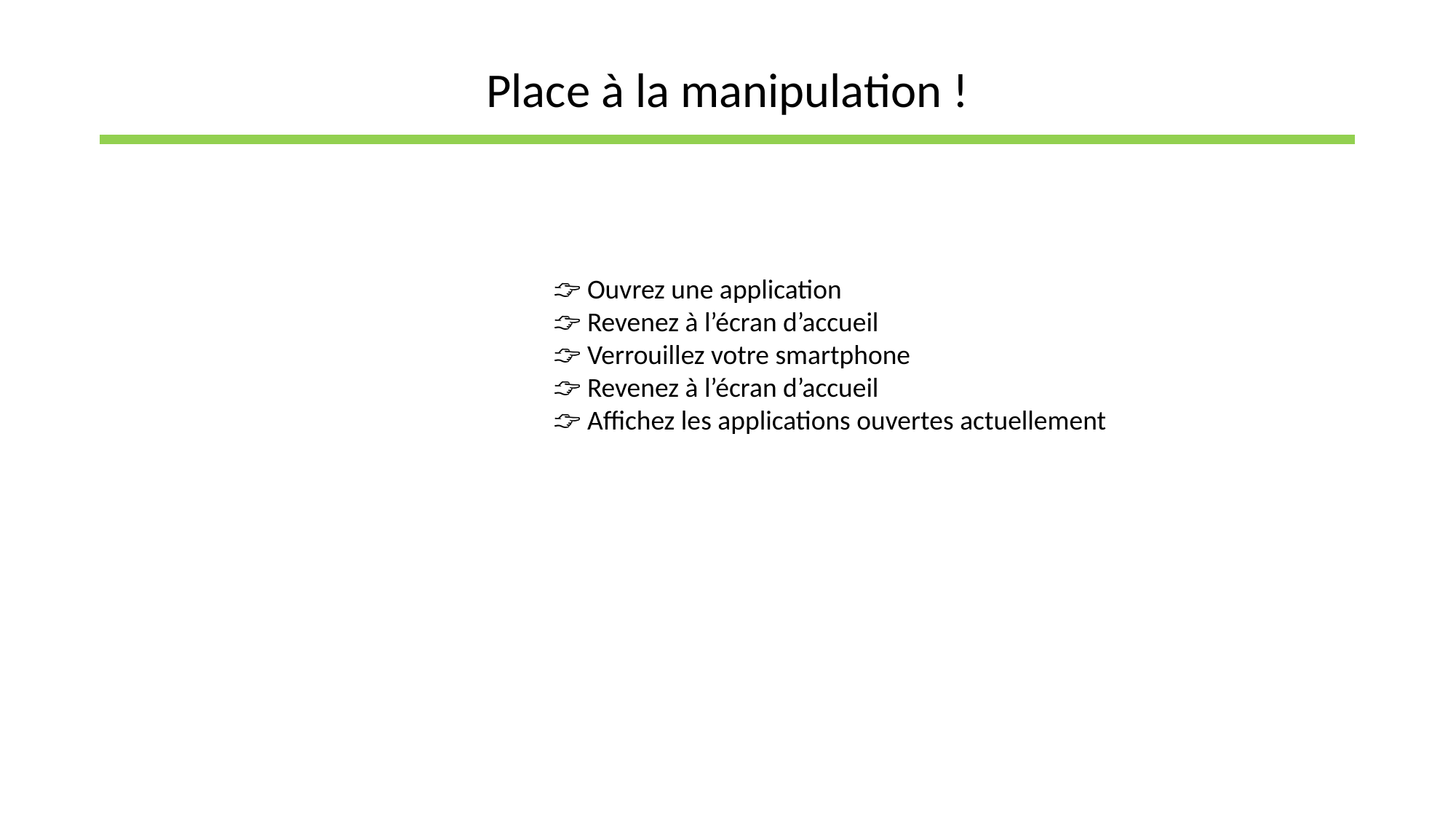

# Place à la manipulation !
👉 Ouvrez une application
👉 Revenez à l’écran d’accueil
👉 Verrouillez votre smartphone
👉 Revenez à l’écran d’accueil
👉 Affichez les applications ouvertes actuellement